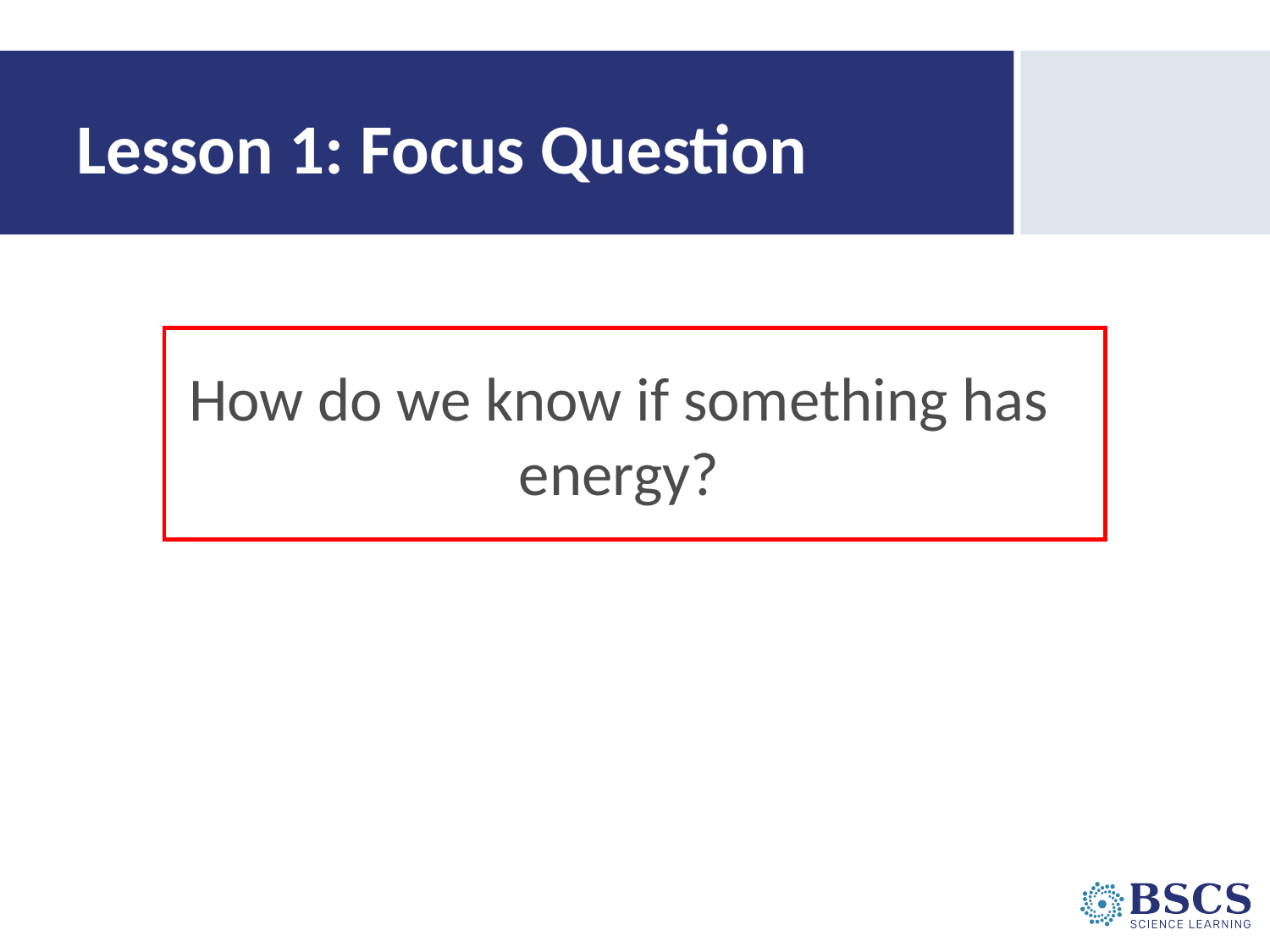

# Lesson 1: Focus Question
How do we know if something has energy?